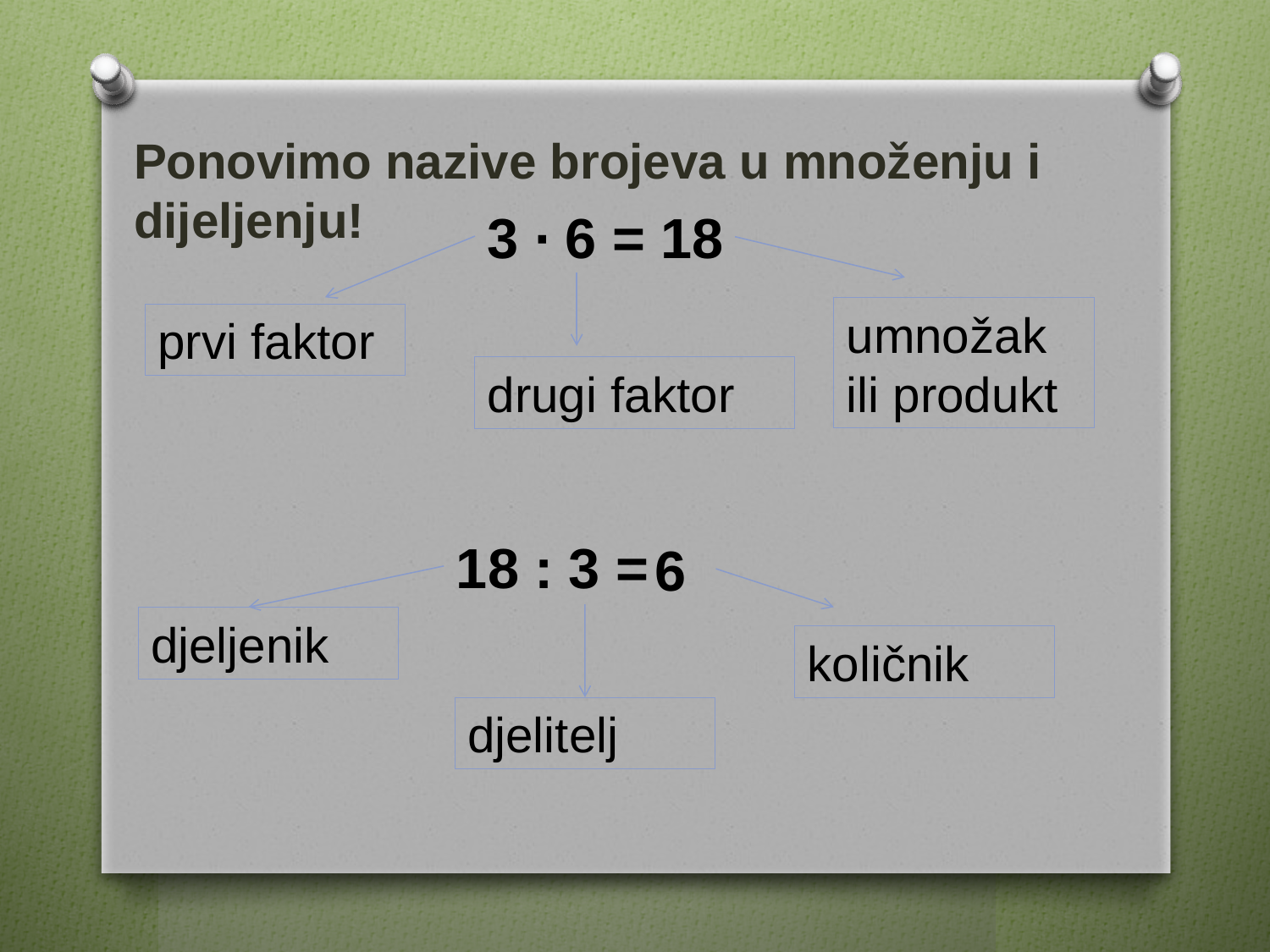

Ponovimo nazive brojeva u množenju i dijeljenju!
3 ∙ 6 = 18
umnožak ili produkt
prvi faktor
drugi faktor
18 : 3 =
6
djeljenik
količnik
djelitelj